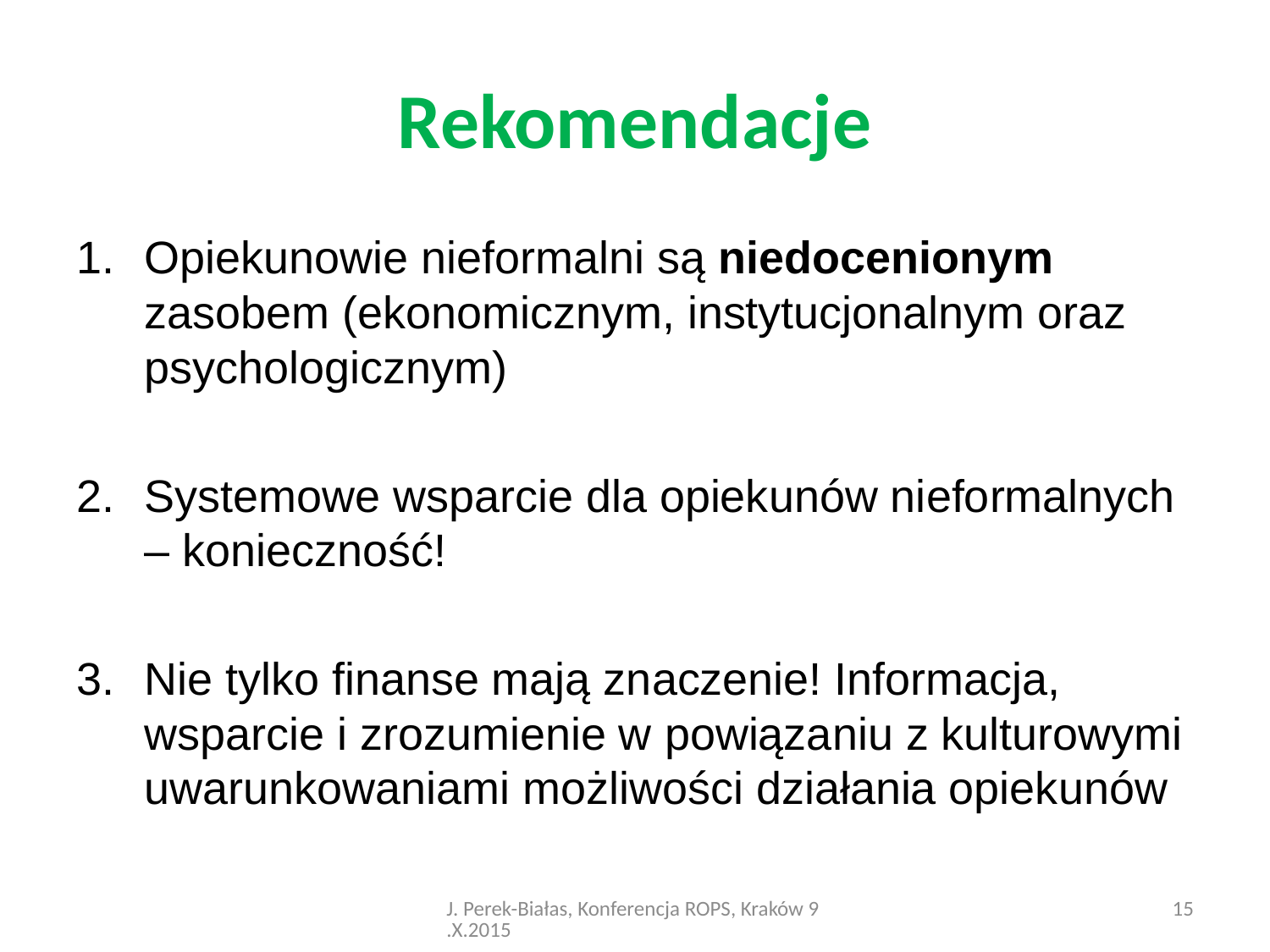

# Rekomendacje
Opiekunowie nieformalni są niedocenionym zasobem (ekonomicznym, instytucjonalnym oraz psychologicznym)

Systemowe wsparcie dla opiekunów nieformalnych – konieczność!

Nie tylko finanse mają znaczenie! Informacja, wsparcie i zrozumienie w powiązaniu z kulturowymi uwarunkowaniami możliwości działania opiekunów
J. Perek-Białas, Konferencja ROPS, Kraków 9.X.2015
15